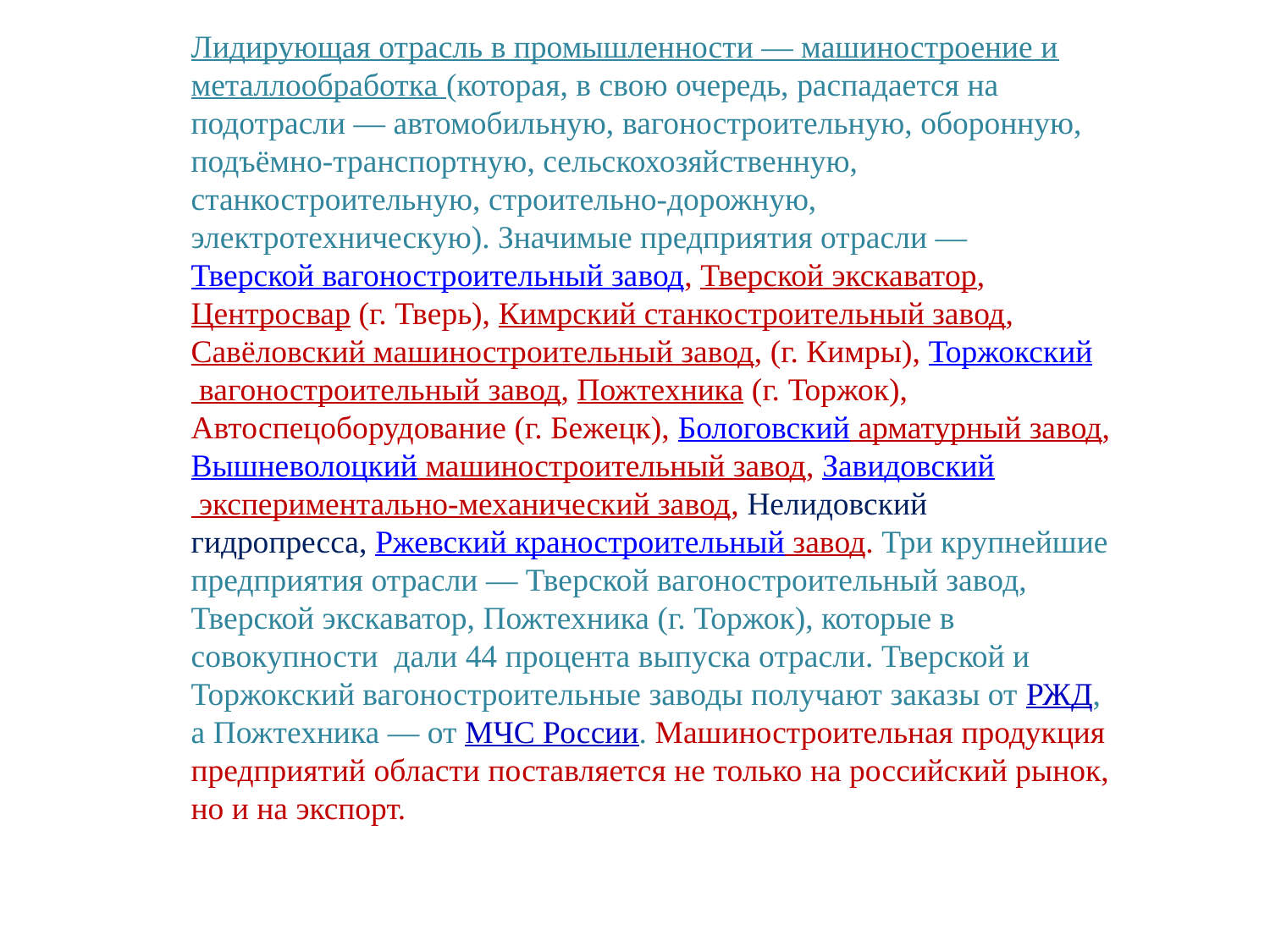

Лидирующая отрасль в промышленности — машиностроение и металлообработка (которая, в свою очередь, распадается на подотрасли — автомобильную, вагоностроительную, оборонную, подъёмно-транспортную, сельскохозяйственную, станкостроительную, строительно-дорожную, электротехническую). Значимые предприятия отрасли — Тверской вагоностроительный завод, Тверской экскаватор, Центросвар (г. Тверь), Кимрский станкостроительный завод, Савёловский машиностроительный завод, (г. Кимры), Торжокский вагоностроительный завод, Пожтехника (г. Торжок), Автоспецоборудование (г. Бежецк), Бологовский арматурный завод, Вышневолоцкий машиностроительный завод, Завидовский экспериментально-механический завод, Нелидовский гидропресса, Ржевский краностроительный завод. Три крупнейшие предприятия отрасли — Тверской вагоностроительный завод, Тверской экскаватор, Пожтехника (г. Торжок), которые в совокупности  дали 44 процента выпуска отрасли. Тверской и Торжокский вагоностроительные заводы получают заказы от РЖД, а Пожтехника — от МЧС России. Машиностроительная продукция предприятий области поставляется не только на российский рынок, но и на экспорт.